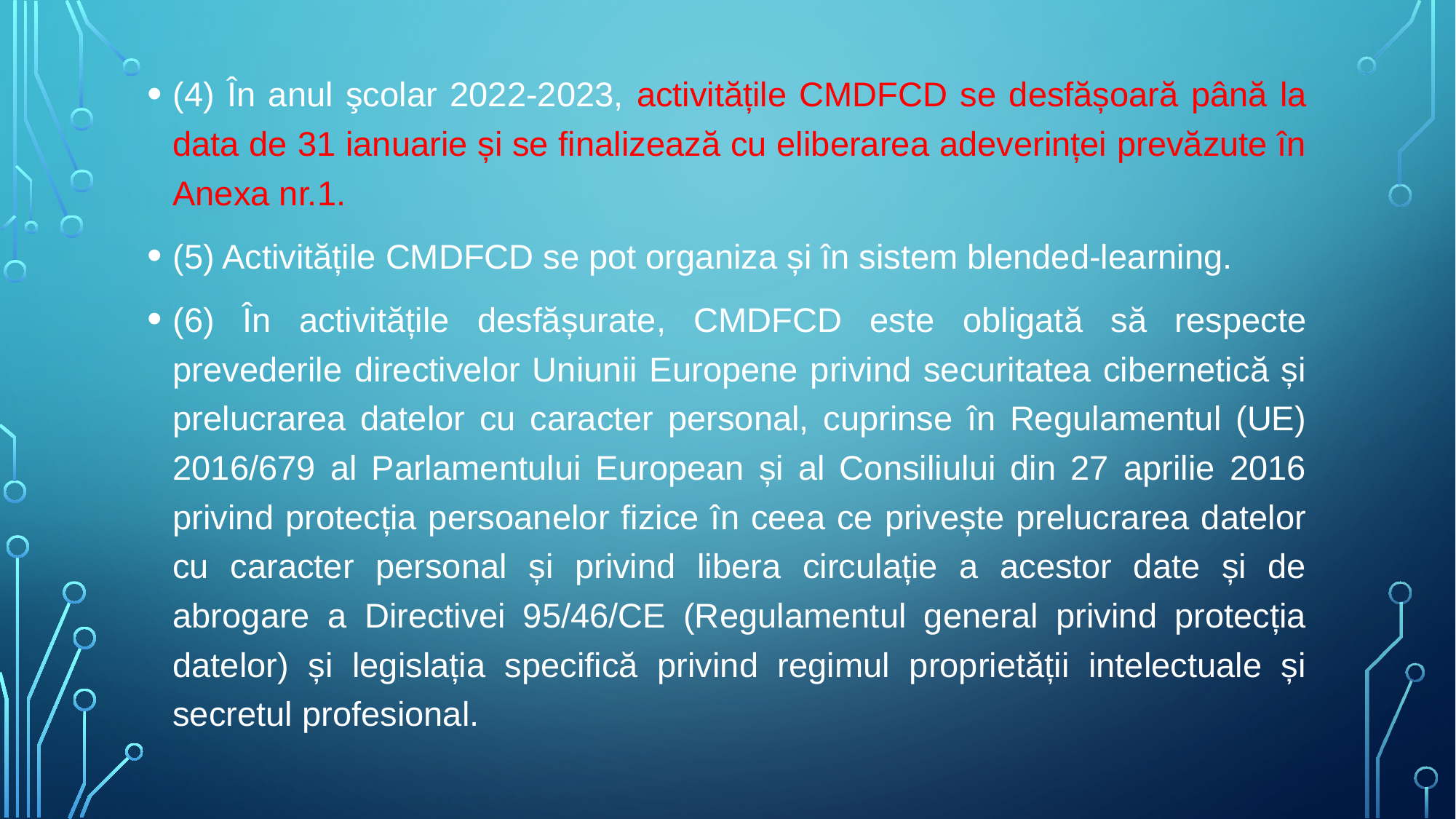

(4) În anul şcolar 2022-2023, activitățile CMDFCD se desfășoară până la data de 31 ianuarie și se finalizează cu eliberarea adeverinței prevăzute în Anexa nr.1.
(5) Activitățile CMDFCD se pot organiza și în sistem blended-learning.
(6) În activitățile desfășurate, CMDFCD este obligată să respecte prevederile directivelor Uniunii Europene privind securitatea cibernetică și prelucrarea datelor cu caracter personal, cuprinse în Regulamentul (UE) 2016/679 al Parlamentului European și al Consiliului din 27 aprilie 2016 privind protecția persoanelor fizice în ceea ce privește prelucrarea datelor cu caracter personal și privind libera circulație a acestor date și de abrogare a Directivei 95/46/CE (Regulamentul general privind protecția datelor) și legislația specifică privind regimul proprietății intelectuale și secretul profesional.